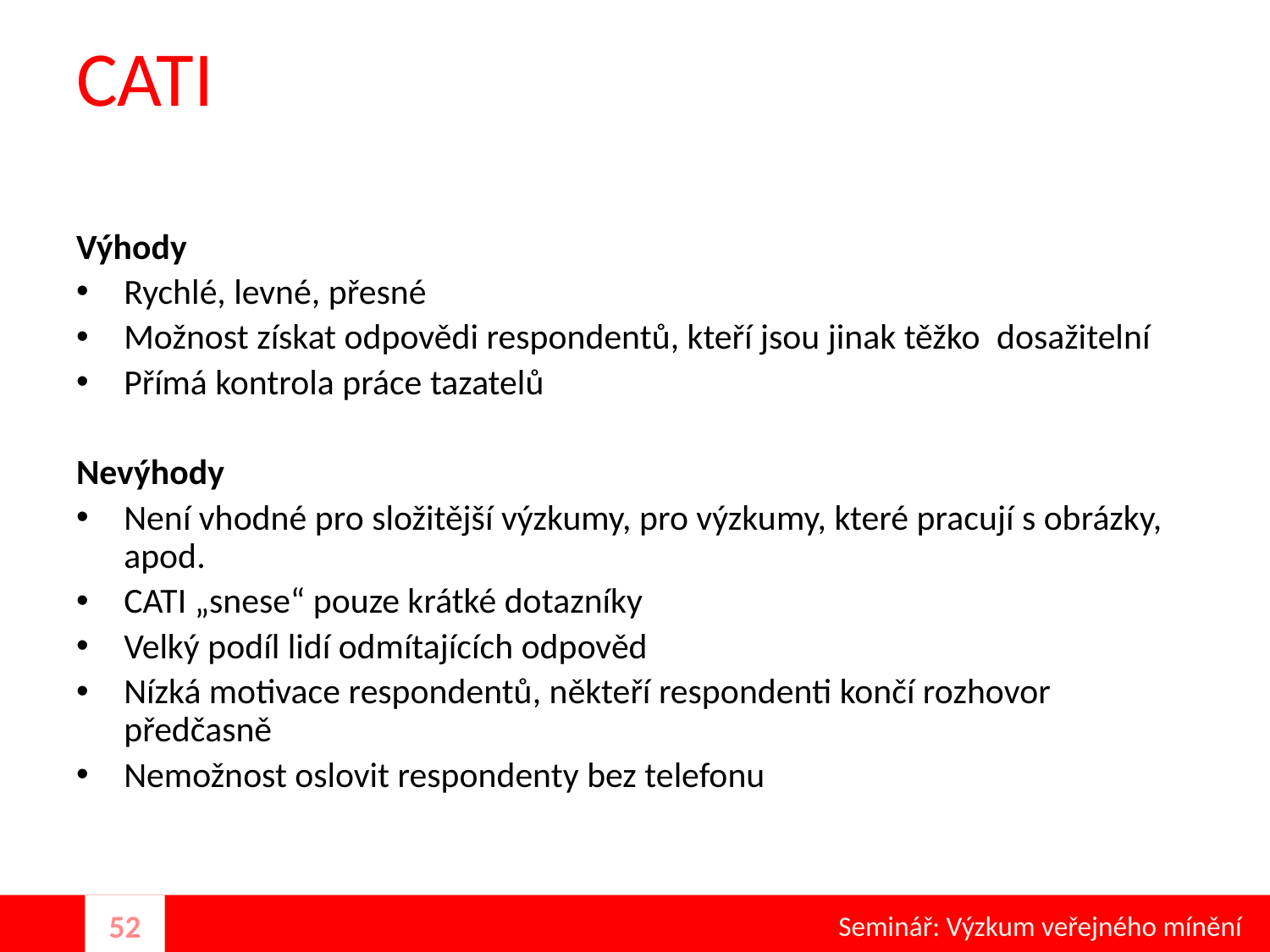

# CATI
Výhody
Rychlé, levné, přesné
Možnost získat odpovědi respondentů, kteří jsou jinak těžko  dosažitelní
Přímá kontrola práce tazatelů

Nevýhody
Není vhodné pro složitější výzkumy, pro výzkumy, které pracují s obrázky, apod.
CATI „snese“ pouze krátké dotazníky
Velký podíl lidí odmítajících odpověd
Nízká motivace respondentů, někteří respondenti končí rozhovor předčasně
Nemožnost oslovit respondenty bez telefonu
Seminář: Výzkum veřejného mínění
52